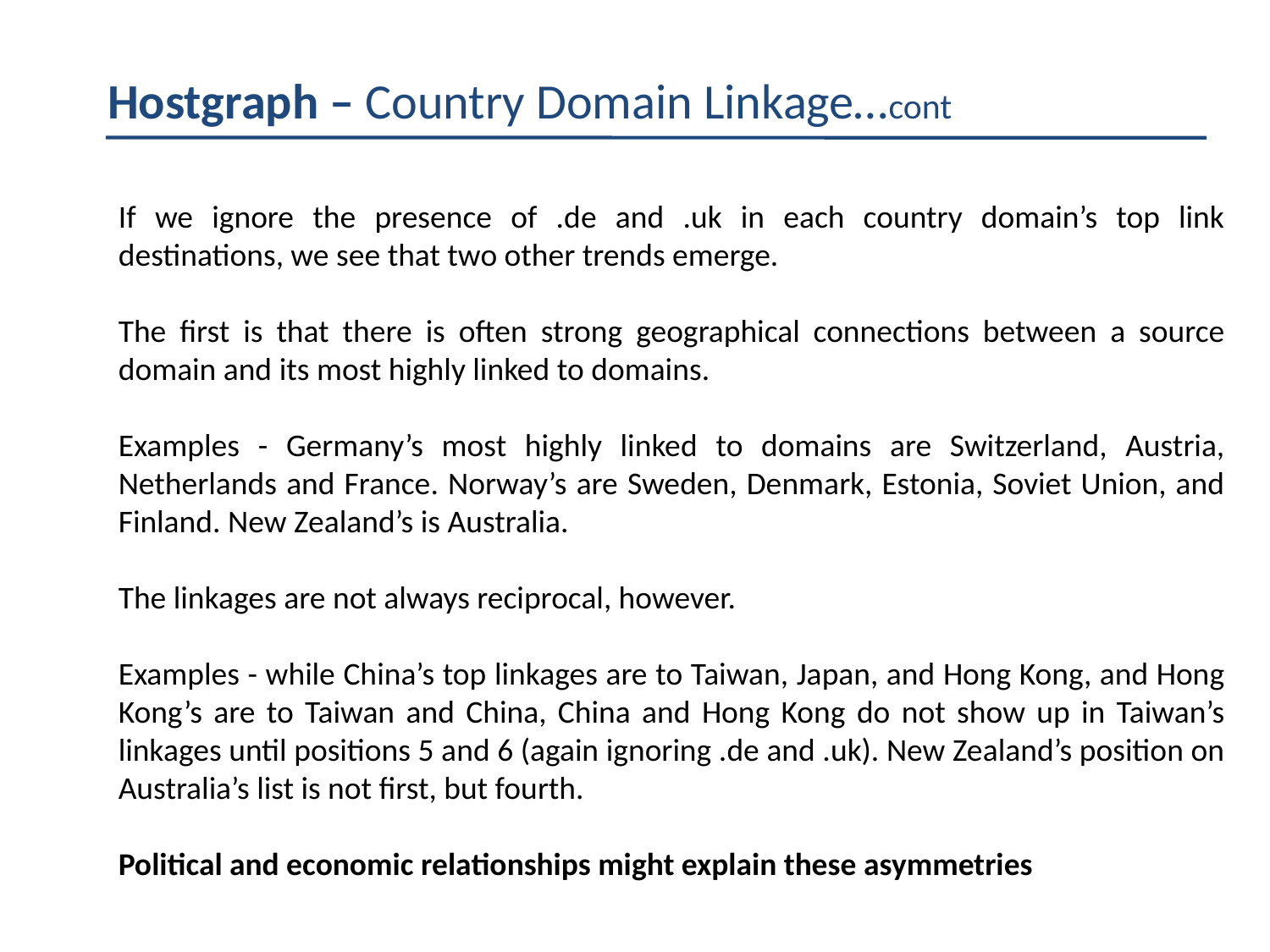

Hostgraph – Country Domain Linkage…cont
If we ignore the presence of .de and .uk in each country domain’s top link destinations, we see that two other trends emerge.

The first is that there is often strong geographical connections between a source domain and its most highly linked to domains.

Examples - Germany’s most highly linked to domains are Switzerland, Austria, Netherlands and France. Norway’s are Sweden, Denmark, Estonia, Soviet Union, and Finland. New Zealand’s is Australia.

The linkages are not always reciprocal, however.

Examples - while China’s top linkages are to Taiwan, Japan, and Hong Kong, and Hong Kong’s are to Taiwan and China, China and Hong Kong do not show up in Taiwan’s linkages until positions 5 and 6 (again ignoring .de and .uk). New Zealand’s position on Australia’s list is not first, but fourth.

Political and economic relationships might explain these asymmetries